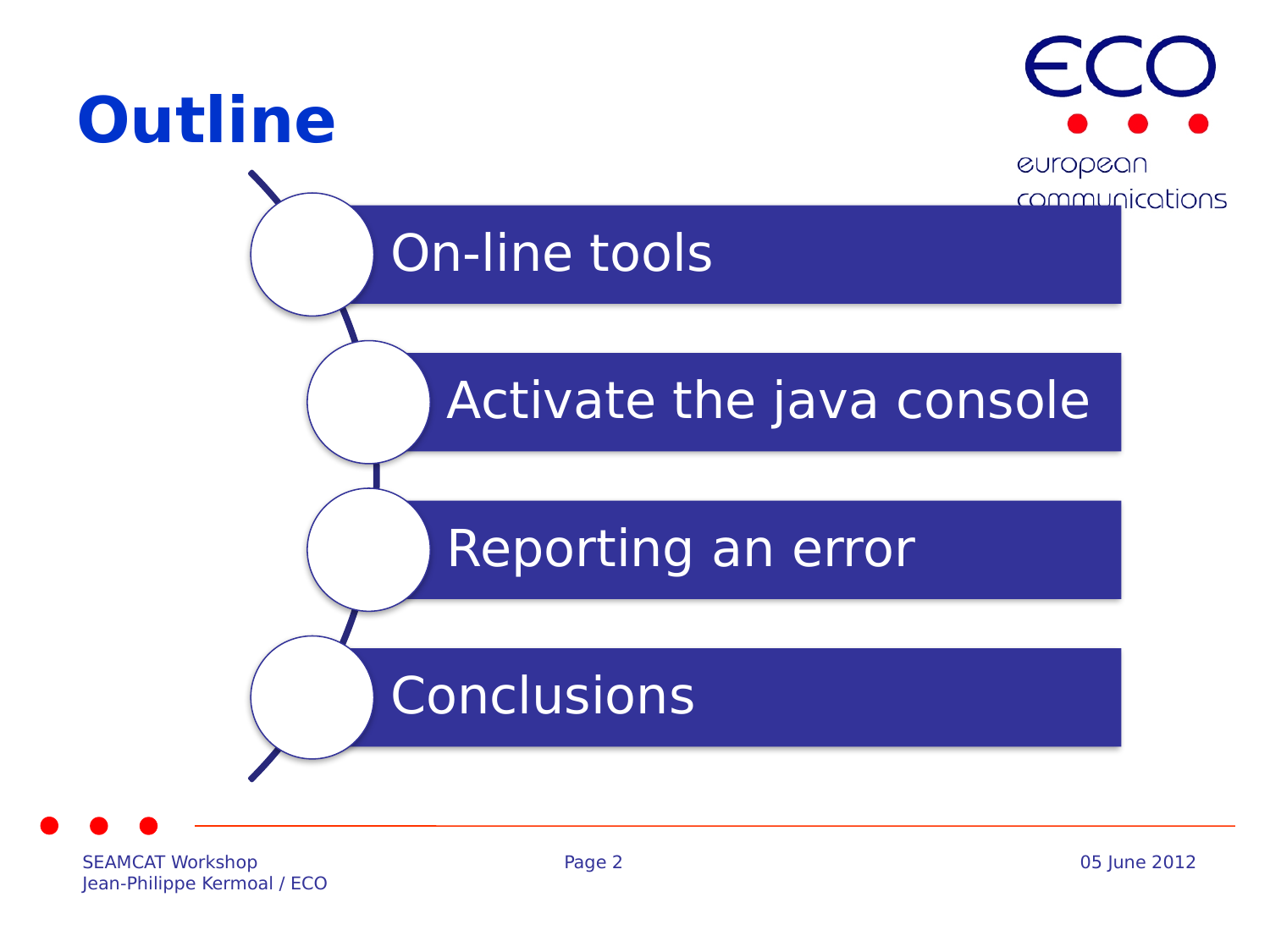

# Outline
On-line tools
Activate the java console
Reporting an error
Conclusions